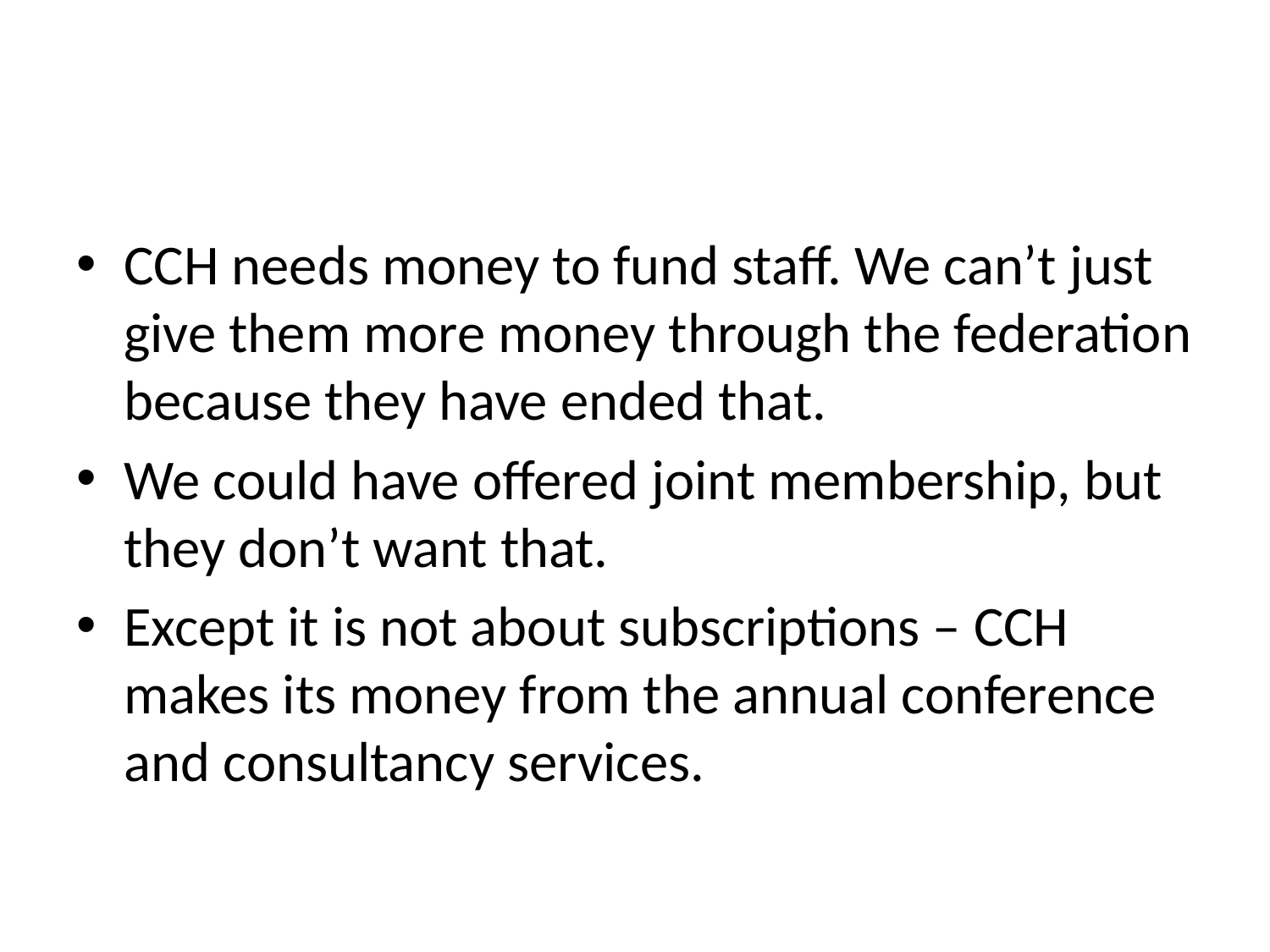

#
CCH needs money to fund staff. We can’t just give them more money through the federation because they have ended that.
We could have offered joint membership, but they don’t want that.
Except it is not about subscriptions – CCH makes its money from the annual conference and consultancy services.